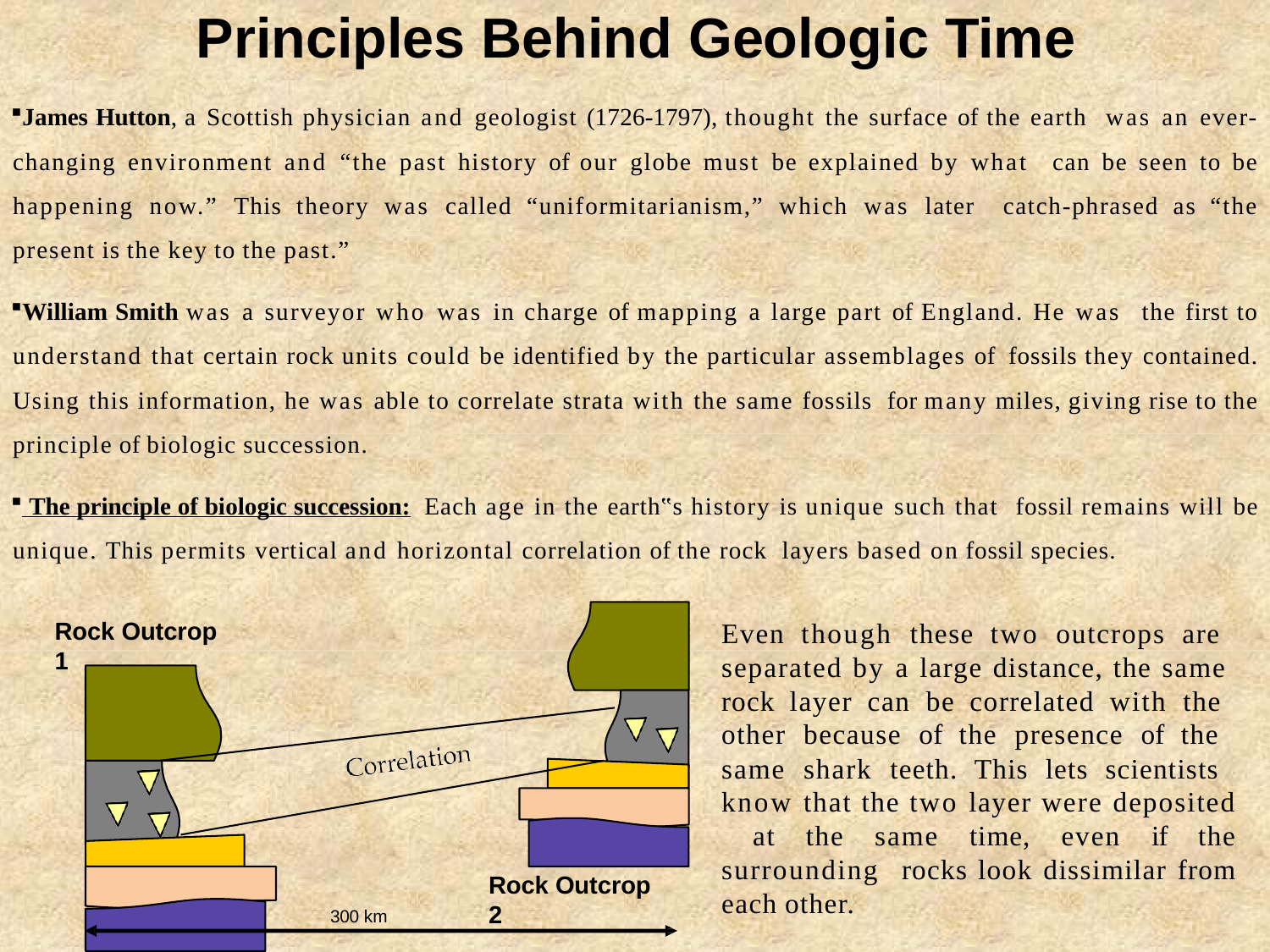

# Principles Behind Geologic Time
James Hutton, a Scottish physician and geologist (1726-1797), thought the surface of the earth  was an ever-changing environment and “the past history of our globe must be explained by what  can be seen to be happening now.” This theory was called “uniformitarianism,” which was later  catch-phrased as “the present is the key to the past.”
William Smith was a surveyor who was in charge of mapping a large part of England. He was  the first to understand that certain rock units could be identified by the particular assemblages of  fossils they contained. Using this information, he was able to correlate strata with the same fossils  for many miles, giving rise to the principle of biologic succession.
 The principle of biologic succession: Each age in the earth‟s history is unique such that  fossil remains will be unique. This permits vertical and horizontal correlation of the rock  layers based on fossil species.

Rock Outcrop 1
Even though these two outcrops are  separated by a large distance, the same  rock layer can be correlated with the  other because of the presence of the  same shark teeth. This lets scientists  know that the two layer were deposited  at the same time, even if the surrounding  rocks look dissimilar from each other.
Rock Outcrop 2
300 km